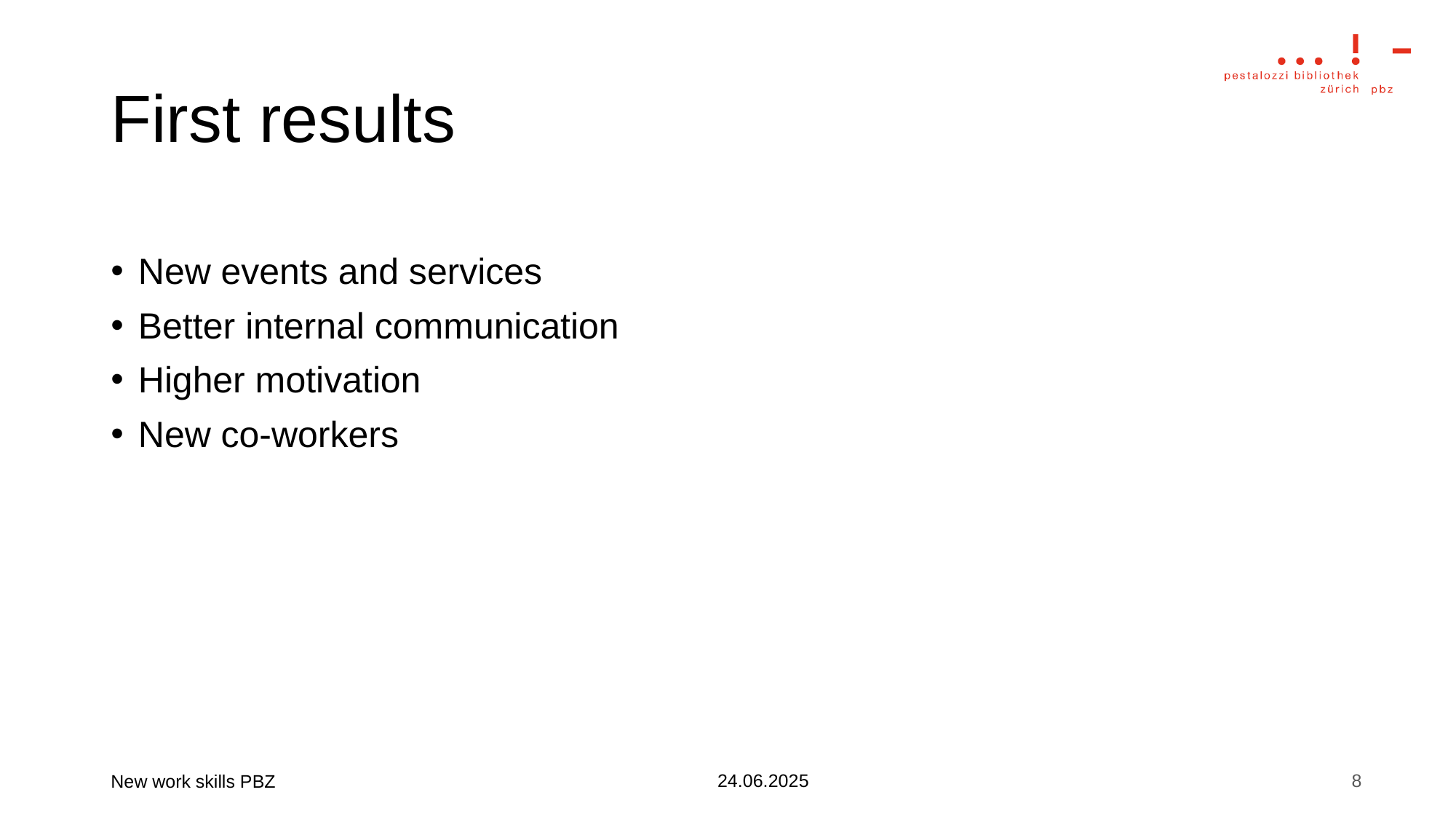

# First results
New events and services
Better internal communication
Higher motivation
New co-workers